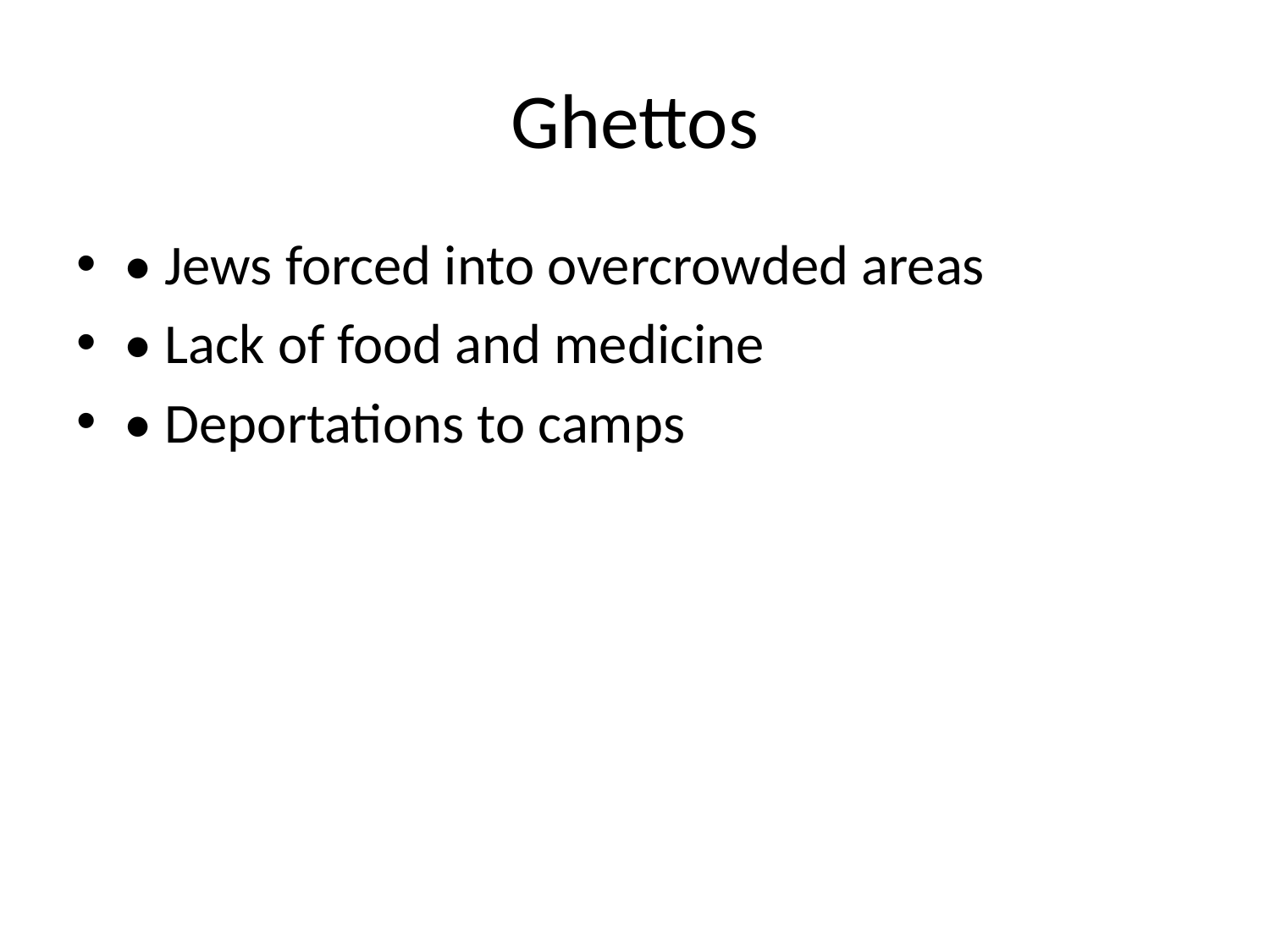

# Ghettos
• Jews forced into overcrowded areas
• Lack of food and medicine
• Deportations to camps